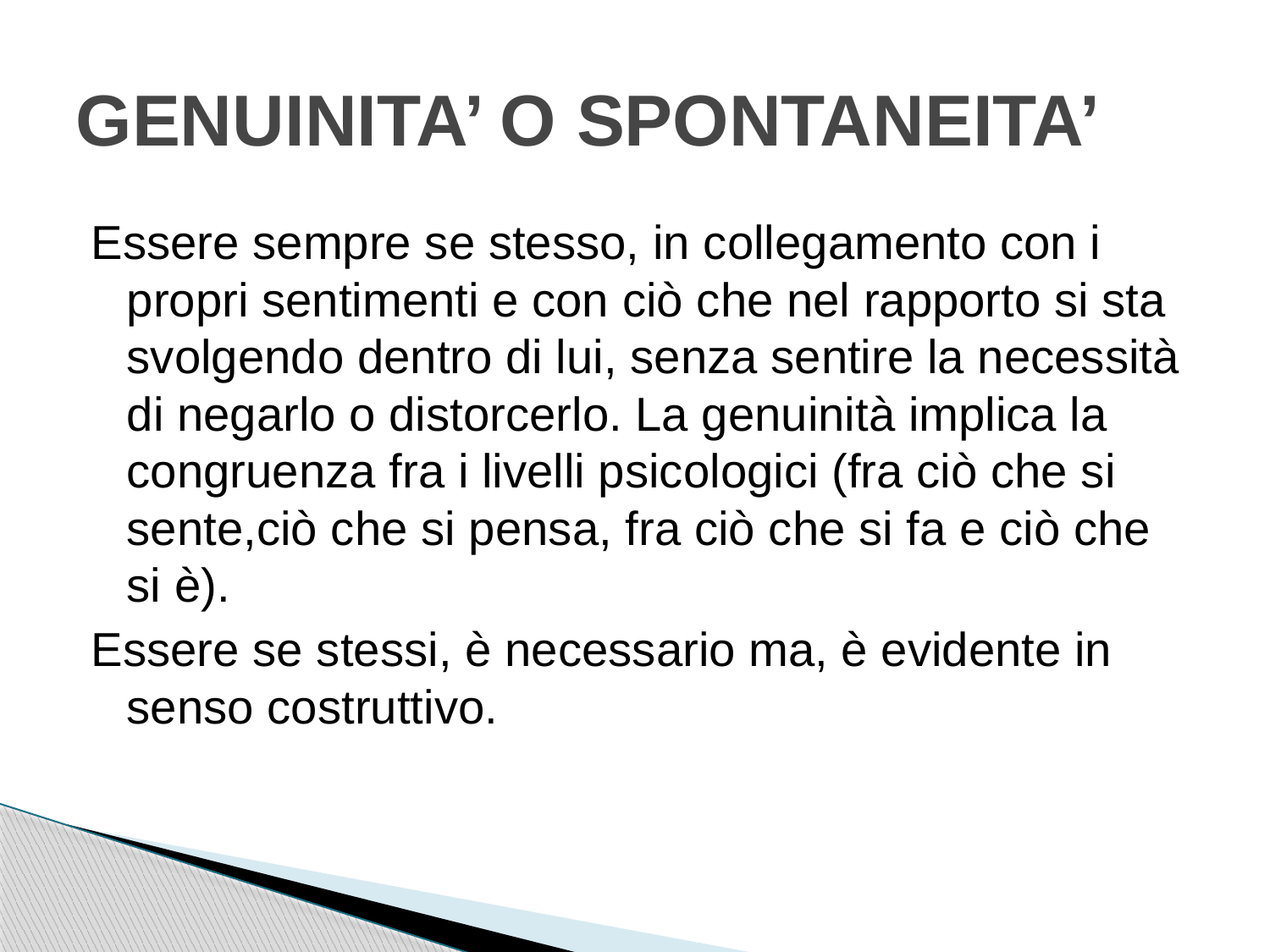

# GENUINITA’ O SPONTANEITA’
Essere sempre se stesso, in collegamento con i propri sentimenti e con ciò che nel rapporto si sta svolgendo dentro di lui, senza sentire la necessità di negarlo o distorcerlo. La genuinità implica la congruenza fra i livelli psicologici (fra ciò che si sente,ciò che si pensa, fra ciò che si fa e ciò che si è).
Essere se stessi, è necessario ma, è evidente in senso costruttivo.